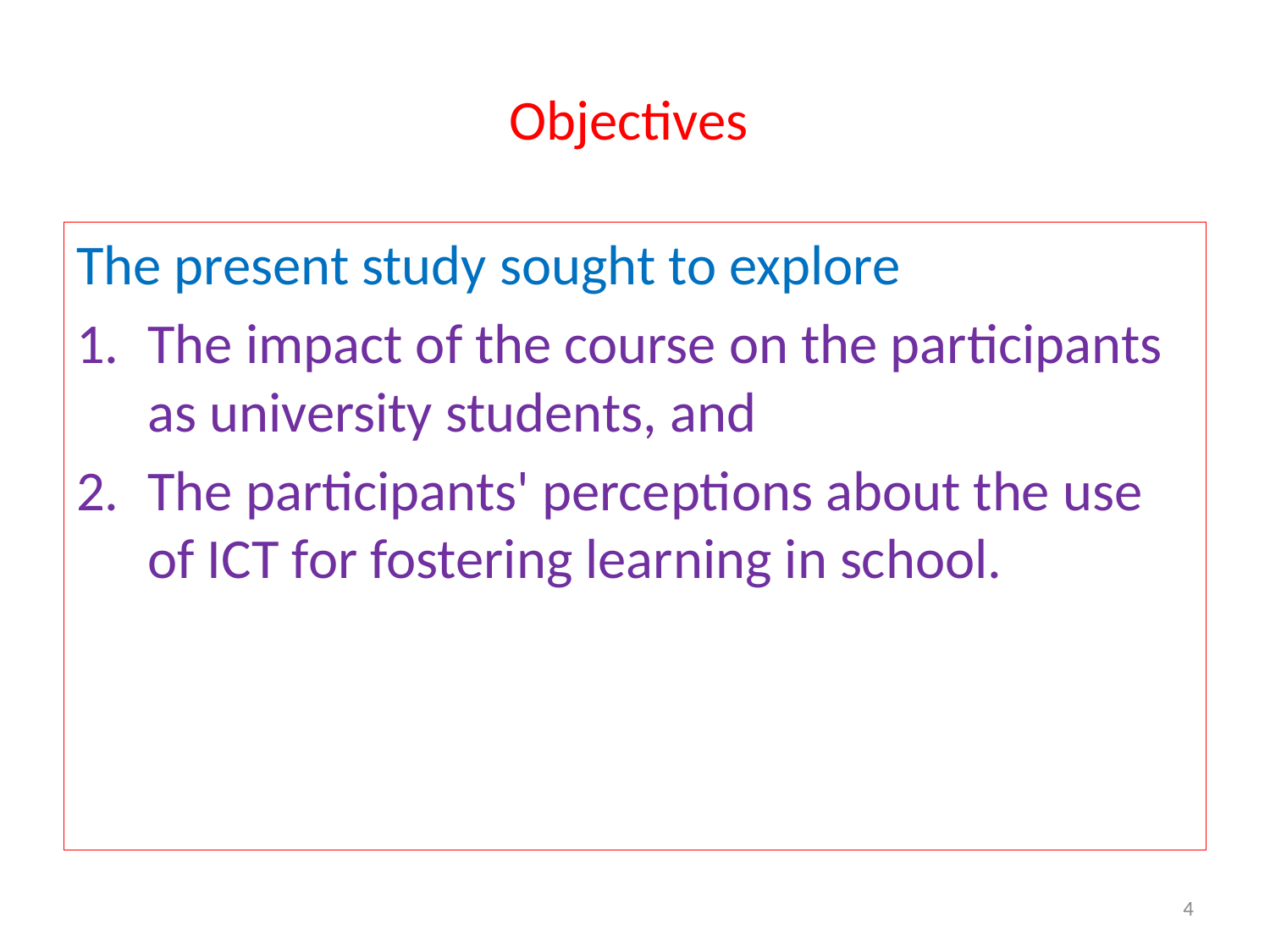

# Objectives
The present study sought to explore
The impact of the course on the participants as university students, and
The participants' perceptions about the use of ICT for fostering learning in school.

4